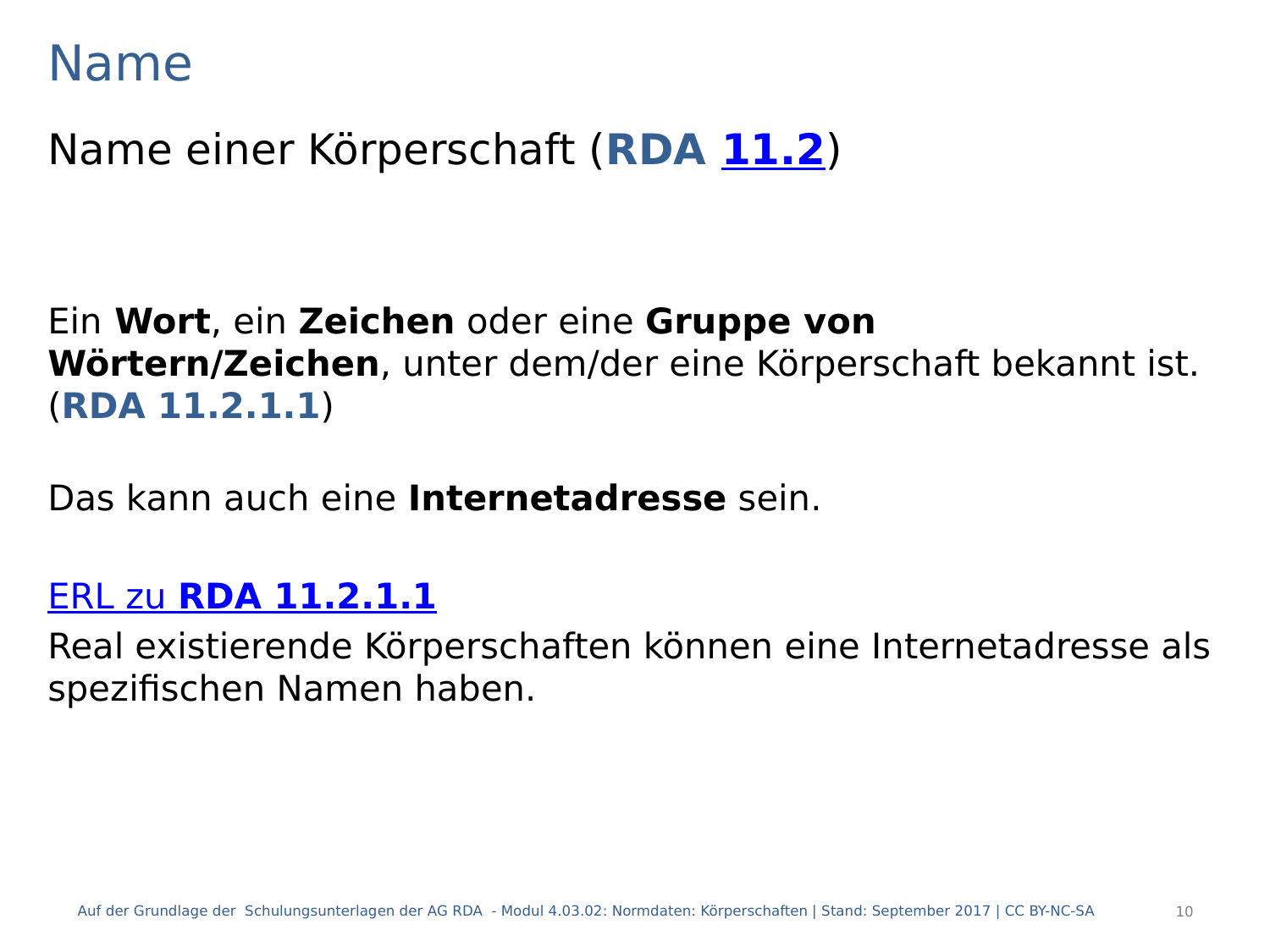

# Name
Name einer Körperschaft (RDA 11.2)

Ein Wort, ein Zeichen oder eine Gruppe von Wörtern/Zeichen, unter dem/der eine Körperschaft bekannt ist. (RDA 11.2.1.1)
Das kann auch eine Internetadresse sein.

ERL zu RDA 11.2.1.1
Real existierende Körperschaften können eine Internetadresse als spezifischen Namen haben.
Auf der Grundlage der  Schulungsunterlagen der AG RDA  - Modul 4.03.02: Normdaten: Körperschaften | Stand: September 2017 | CC BY-NC-SA
10